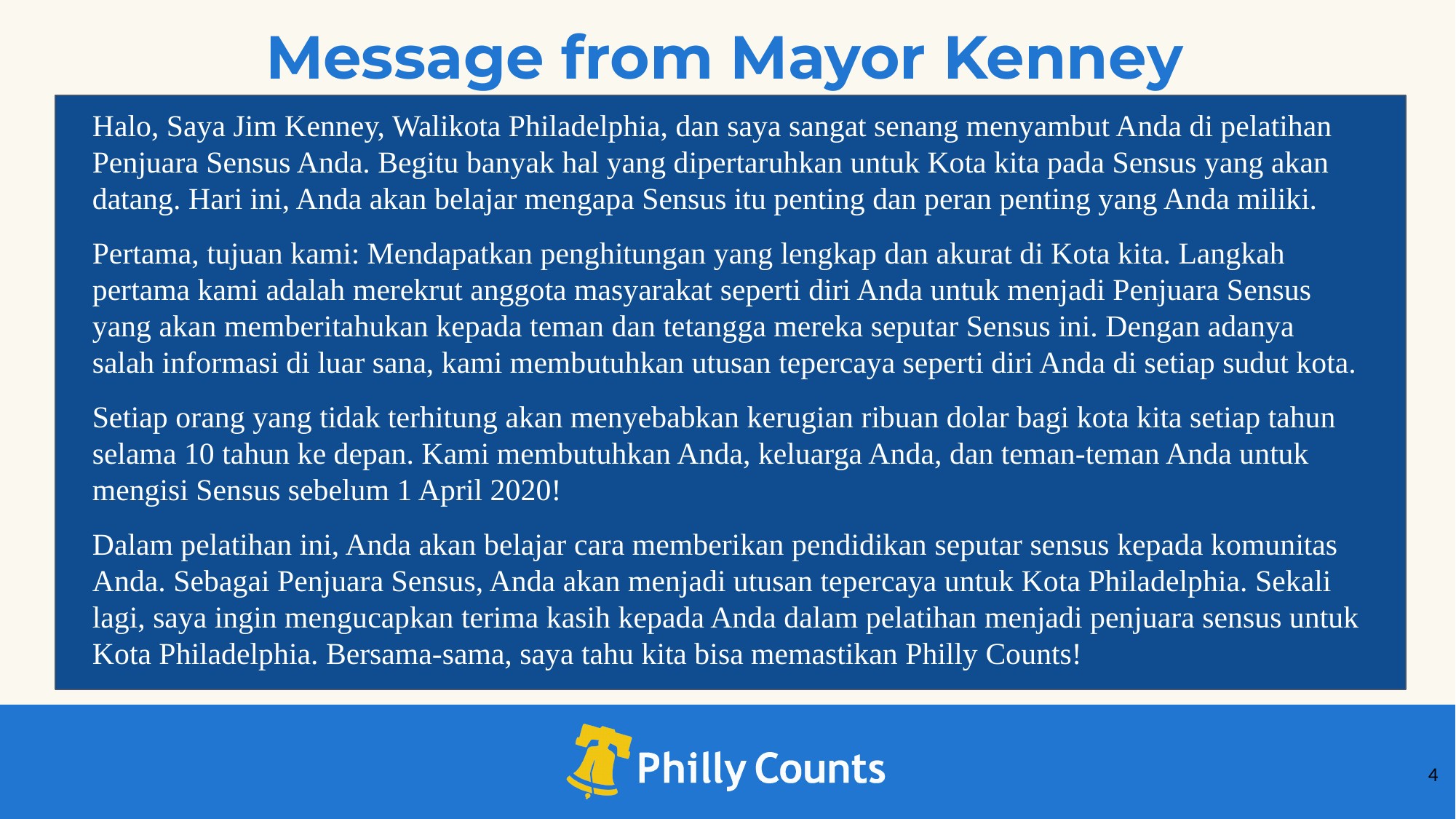

Message from Mayor Kenney

Halo, Saya Jim Kenney, Walikota Philadelphia, dan saya sangat senang menyambut Anda di pelatihan Penjuara Sensus Anda. Begitu banyak hal yang dipertaruhkan untuk Kota kita pada Sensus yang akan datang. Hari ini, Anda akan belajar mengapa Sensus itu penting dan peran penting yang Anda miliki.
Pertama, tujuan kami: Mendapatkan penghitungan yang lengkap dan akurat di Kota kita. Langkah pertama kami adalah merekrut anggota masyarakat seperti diri Anda untuk menjadi Penjuara Sensus yang akan memberitahukan kepada teman dan tetangga mereka seputar Sensus ini. Dengan adanya salah informasi di luar sana, kami membutuhkan utusan tepercaya seperti diri Anda di setiap sudut kota.
Setiap orang yang tidak terhitung akan menyebabkan kerugian ribuan dolar bagi kota kita setiap tahun selama 10 tahun ke depan. Kami membutuhkan Anda, keluarga Anda, dan teman-teman Anda untuk mengisi Sensus sebelum 1 April 2020!
Dalam pelatihan ini, Anda akan belajar cara memberikan pendidikan seputar sensus kepada komunitas Anda. Sebagai Penjuara Sensus, Anda akan menjadi utusan tepercaya untuk Kota Philadelphia. Sekali lagi, saya ingin mengucapkan terima kasih kepada Anda dalam pelatihan menjadi penjuara sensus untuk Kota Philadelphia. Bersama-sama, saya tahu kita bisa memastikan Philly Counts!
4